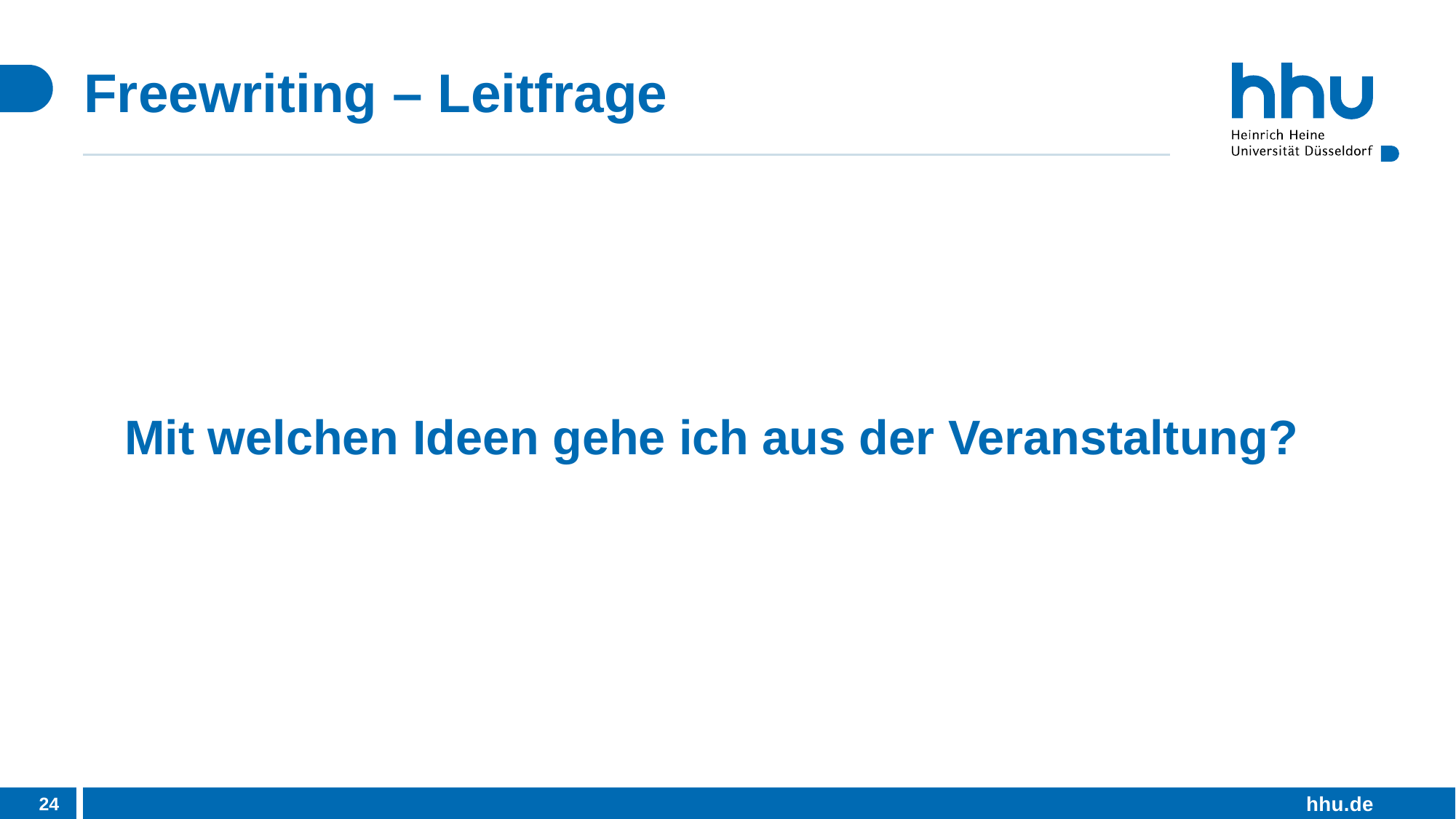

# Freewriting – Leitfrage

Mit welchen Ideen gehe ich aus der Veranstaltung?
24